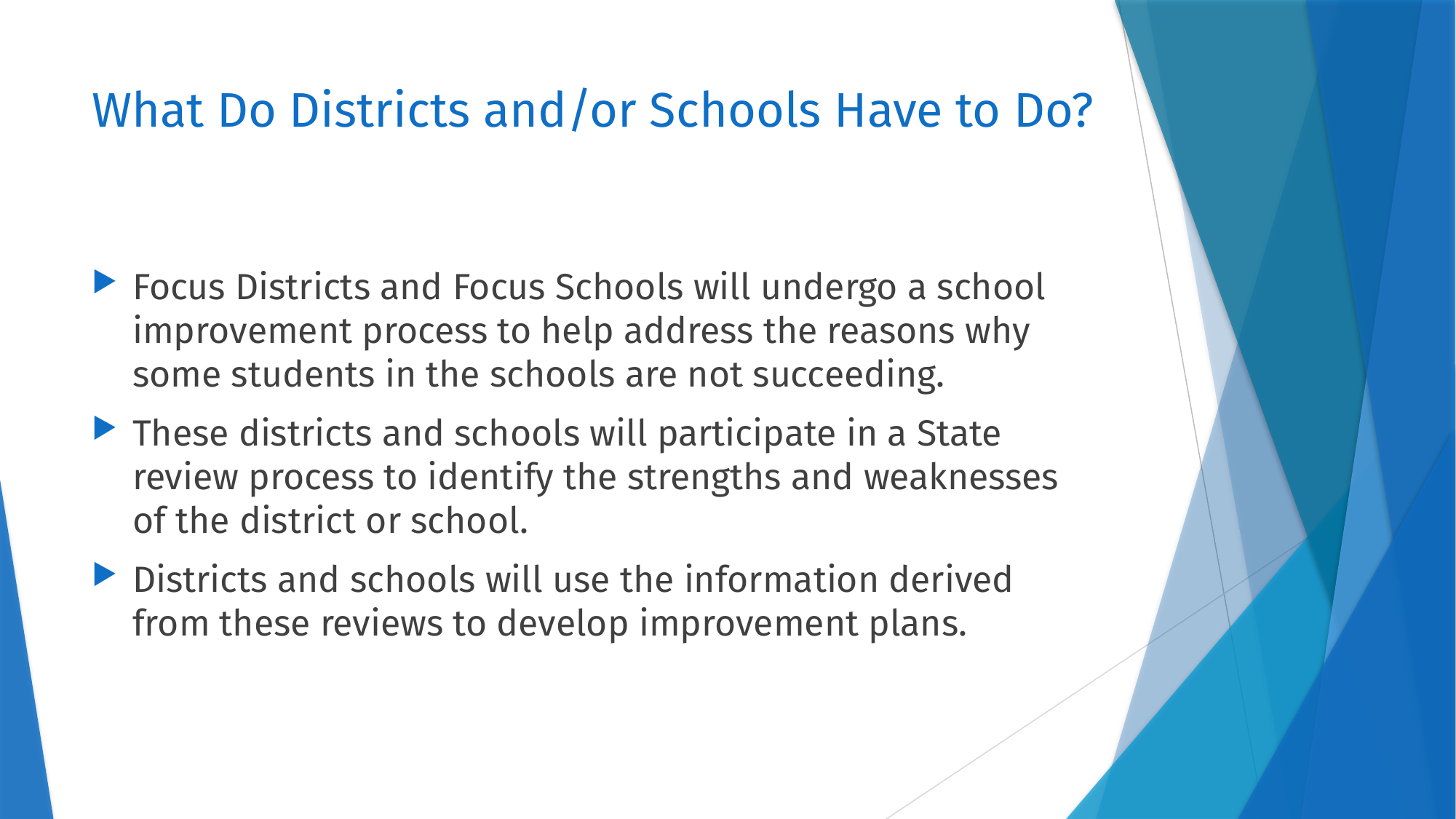

# What Do Districts and/or Schools Have to Do?
Focus Districts and Focus Schools will undergo a school improvement process to help address the reasons why some students in the schools are not succeeding.
These districts and schools will participate in a State review process to identify the strengths and weaknesses of the district or school.
Districts and schools will use the information derived from these reviews to develop improvement plans.